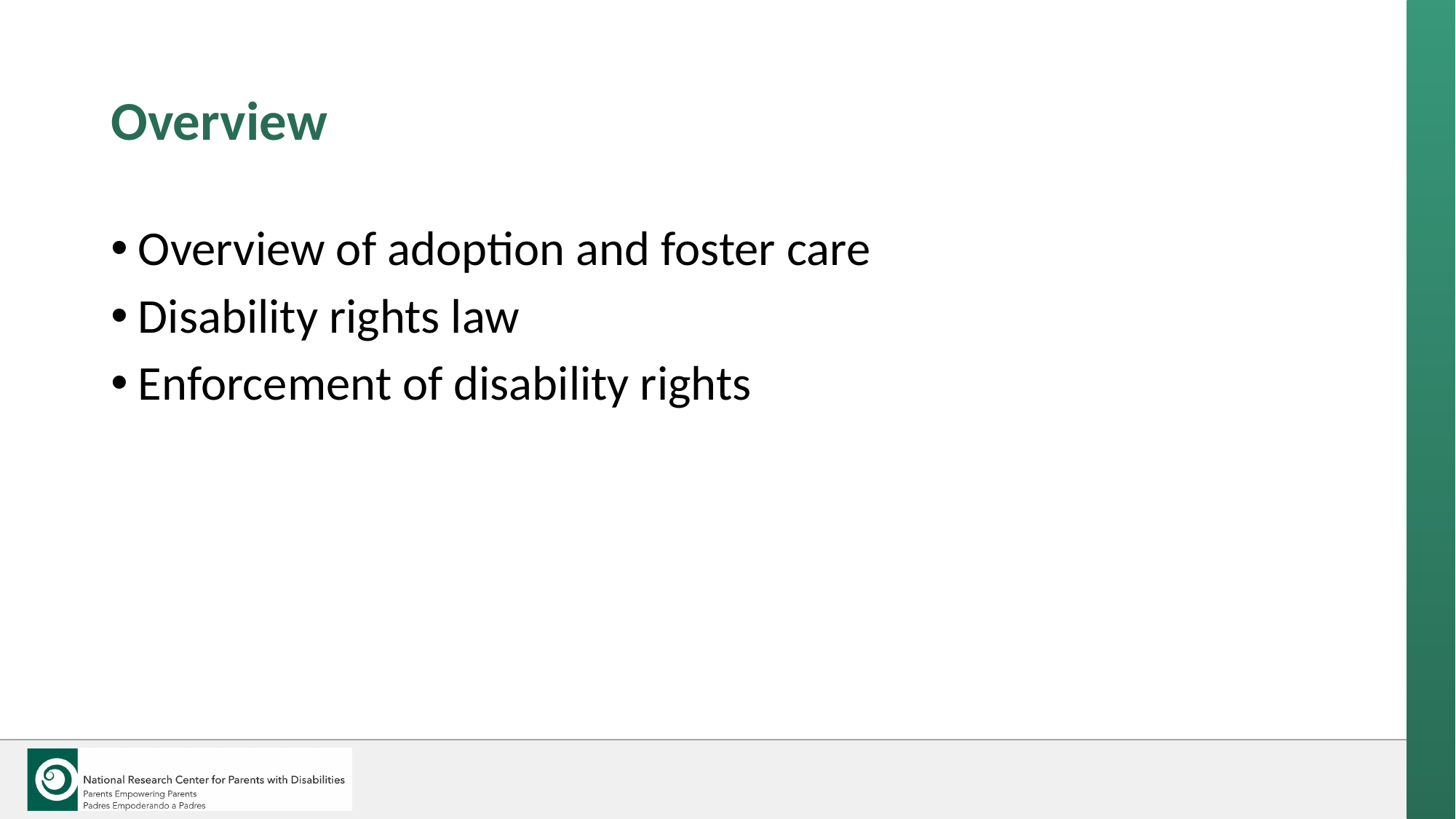

# Overview
Overview of adoption and foster care
Disability rights law
Enforcement of disability rights